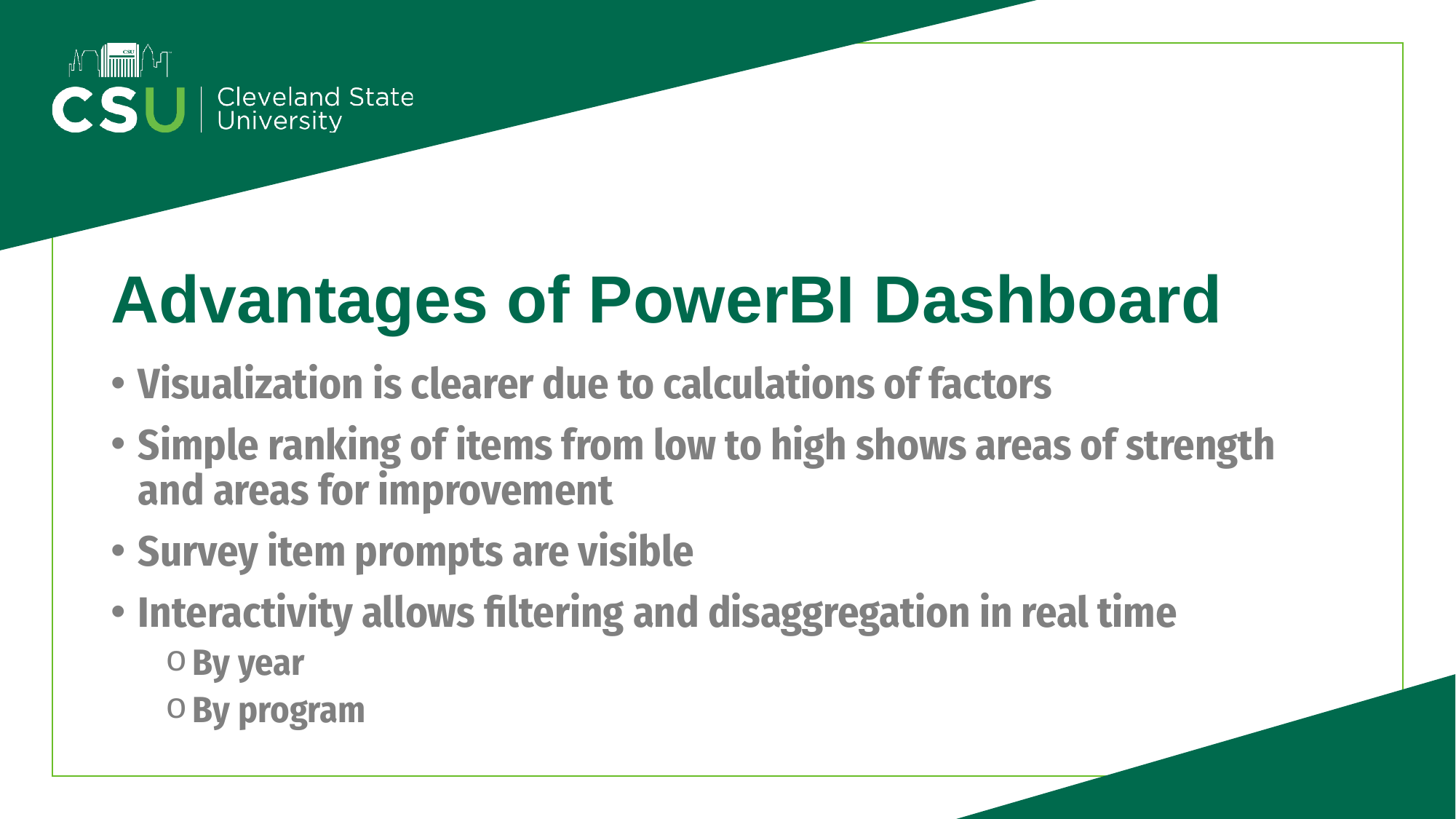

# Advantages of PowerBI Dashboard
Visualization is clearer due to calculations of factors
Simple ranking of items from low to high shows areas of strength and areas for improvement
Survey item prompts are visible
Interactivity allows filtering and disaggregation in real time
By year
By program